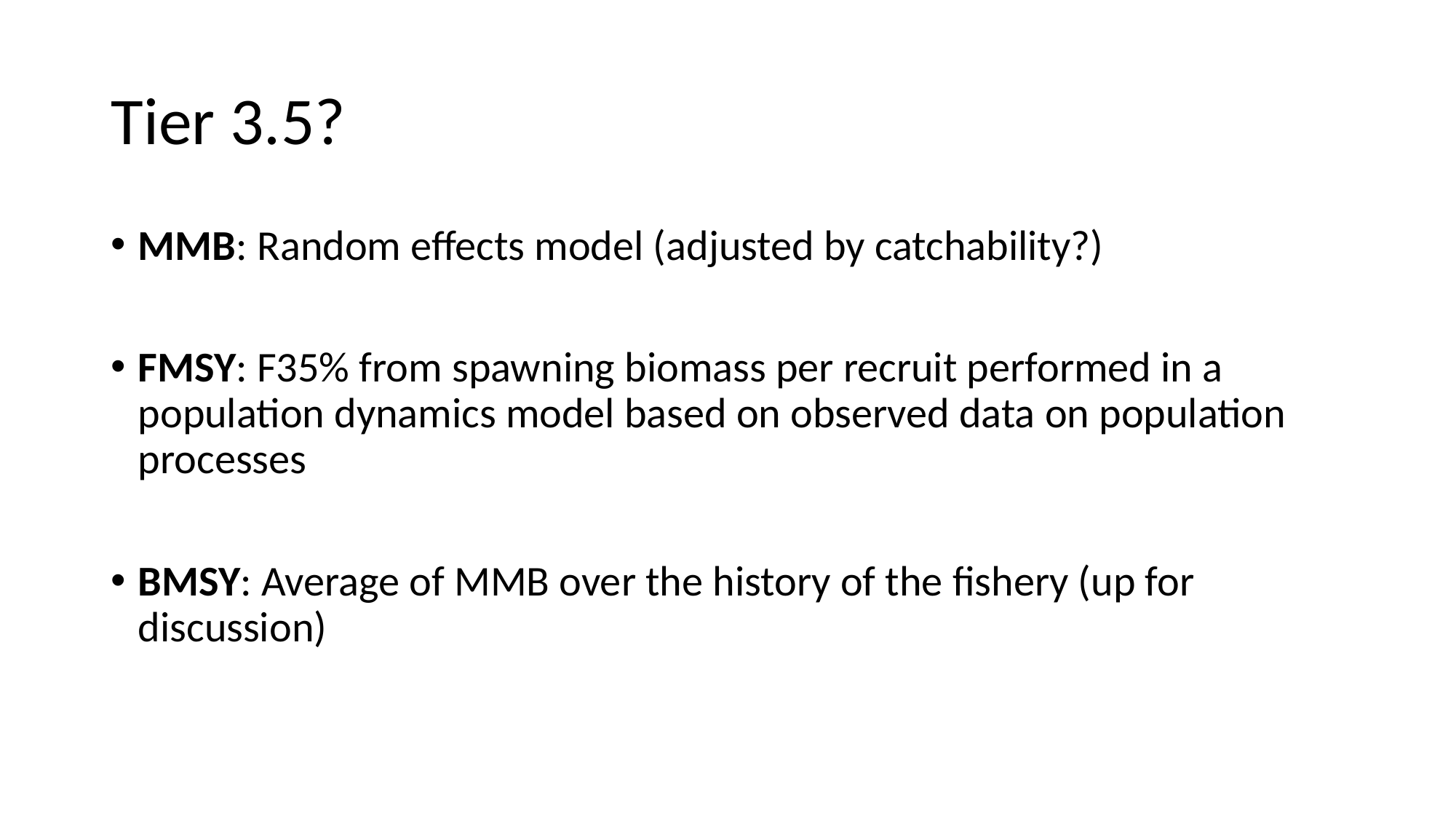

# Tier 3.5?
MMB: Random effects model (adjusted by catchability?)

FMSY: F35% from spawning biomass per recruit performed in a population dynamics model based on observed data on population processes

BMSY: Average of MMB over the history of the fishery (up for discussion)